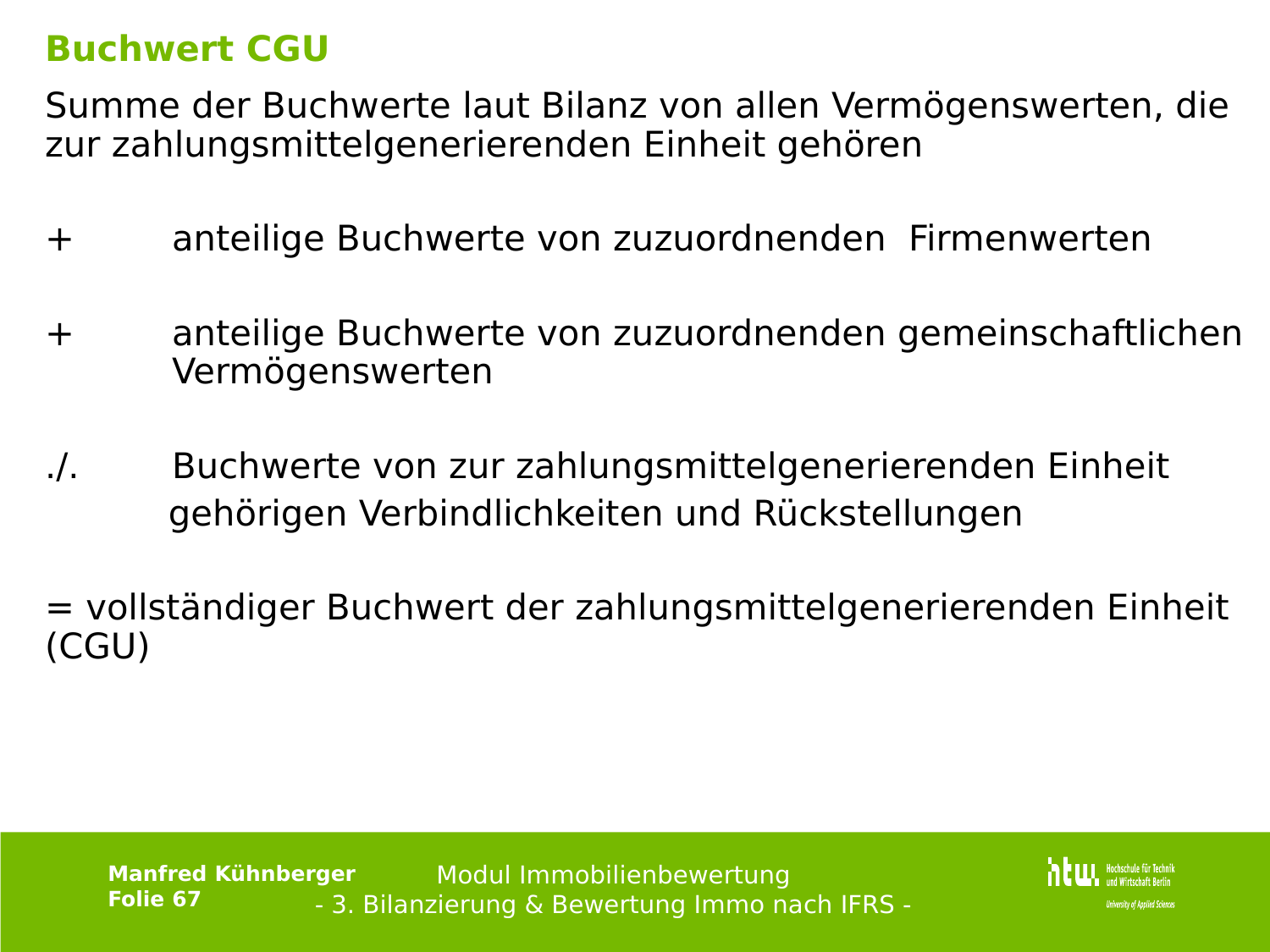

# Buchwert CGU
Summe der Buchwerte laut Bilanz von allen Vermögenswerten, die zur zahlungsmittelgenerierenden Einheit gehören

+	anteilige Buchwerte von zuzuordnenden  Firmenwerten

+ 	anteilige Buchwerte von zuzuordnenden gemeinschaftlichen 	Vermögenswerten

./.	Buchwerte von zur zahlungsmittelgenerierenden Einheit
           gehörigen Verbindlichkeiten und Rückstellungen

= vollständiger Buchwert der zahlungsmittelgenerierenden Einheit (CGU)
Modul Immobilienbewertung
- 3. Bilanzierung & Bewertung Immo nach IFRS -
Manfred Kühnberger
Folie 67